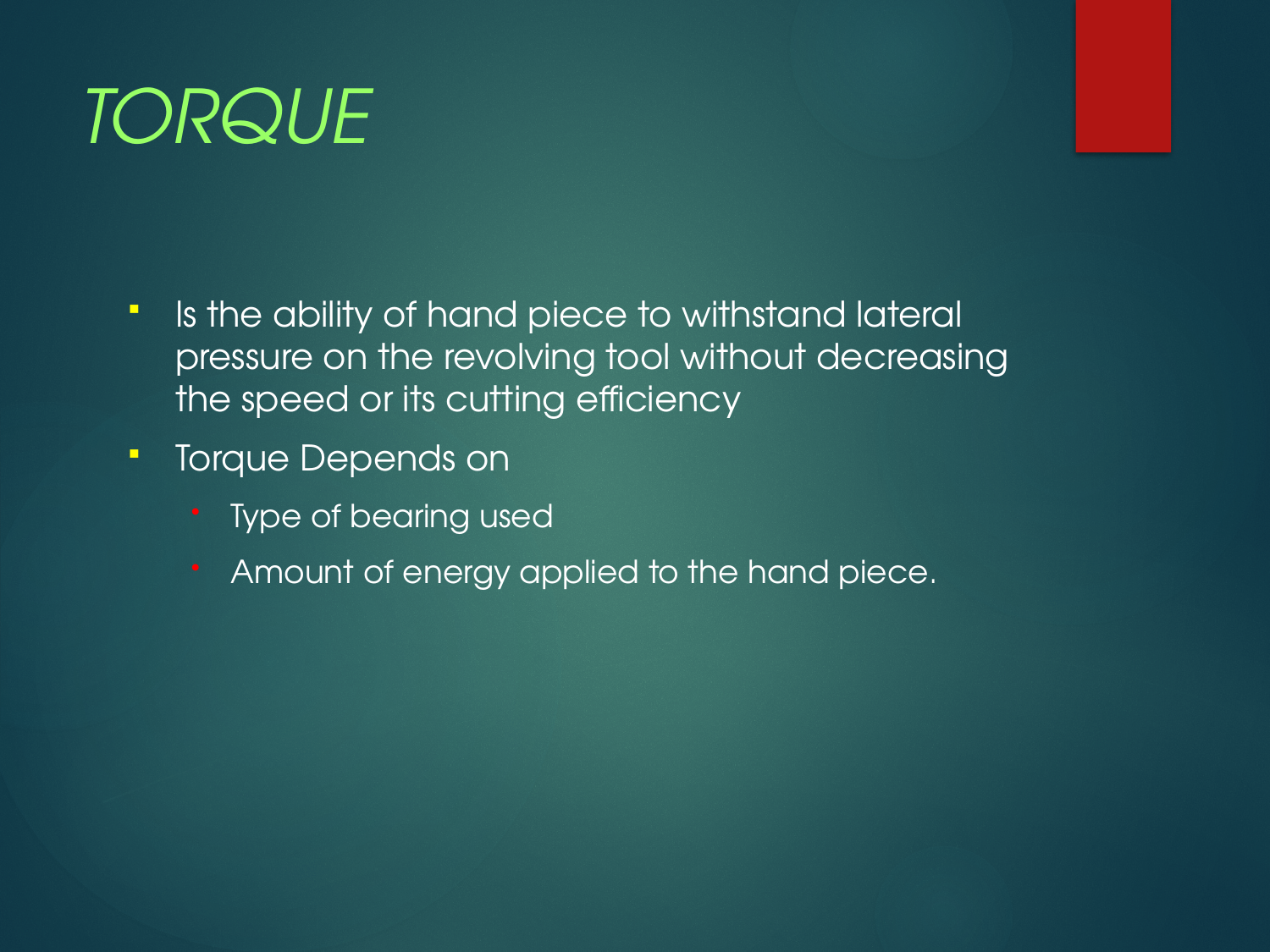

# TORQUE
Is the ability of hand piece to withstand lateral pressure on the revolving tool without decreasing the speed or its cutting efficiency
Torque Depends on
Type of bearing used
Amount of energy applied to the hand piece.